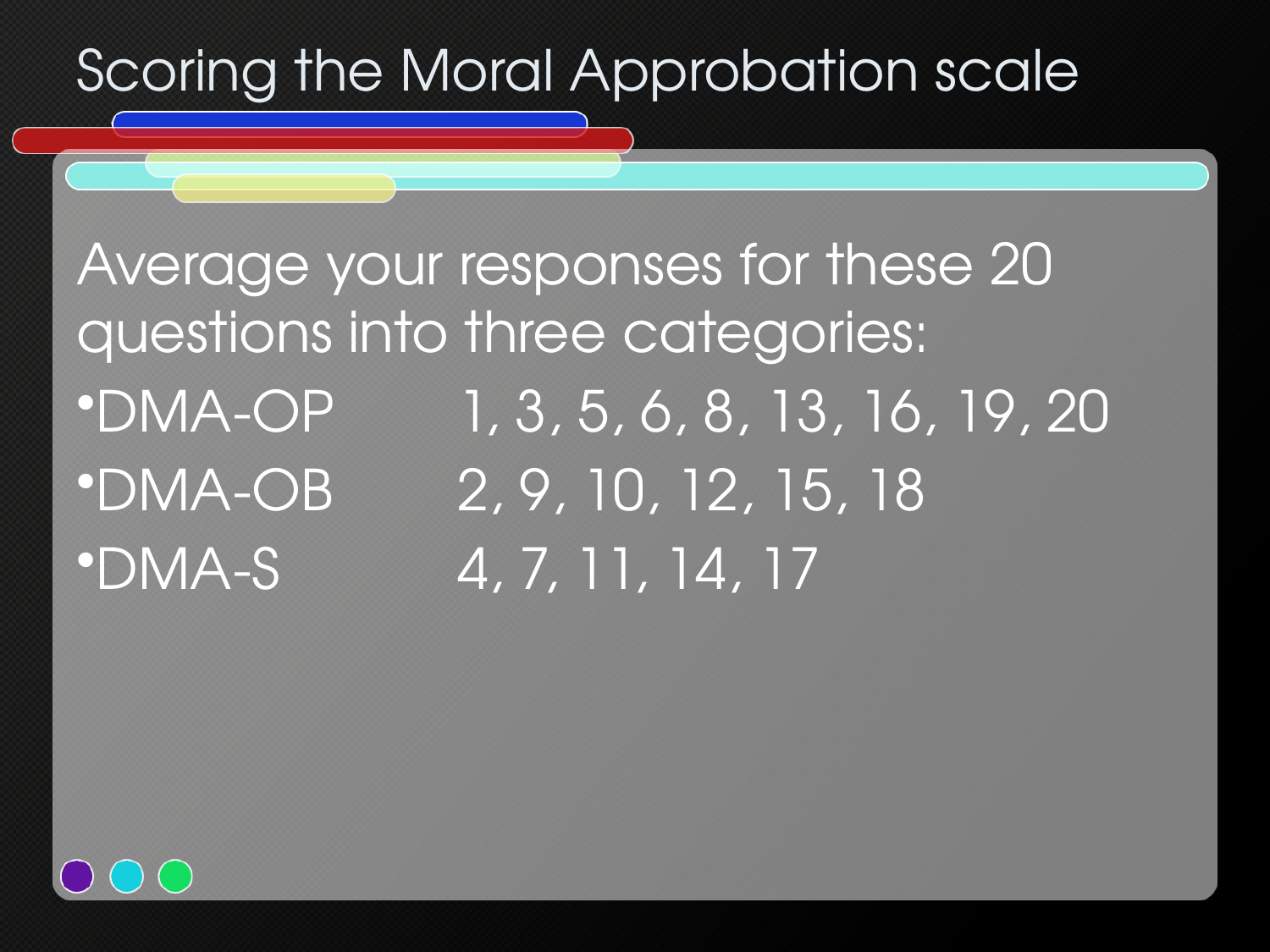

# Scoring the Moral Approbation scale
Average your responses for these 20 questions into three categories:
DMA-OP	1, 3, 5, 6, 8, 13, 16, 19, 20
DMA-OB	2, 9, 10, 12, 15, 18
DMA-S		4, 7, 11, 14, 17